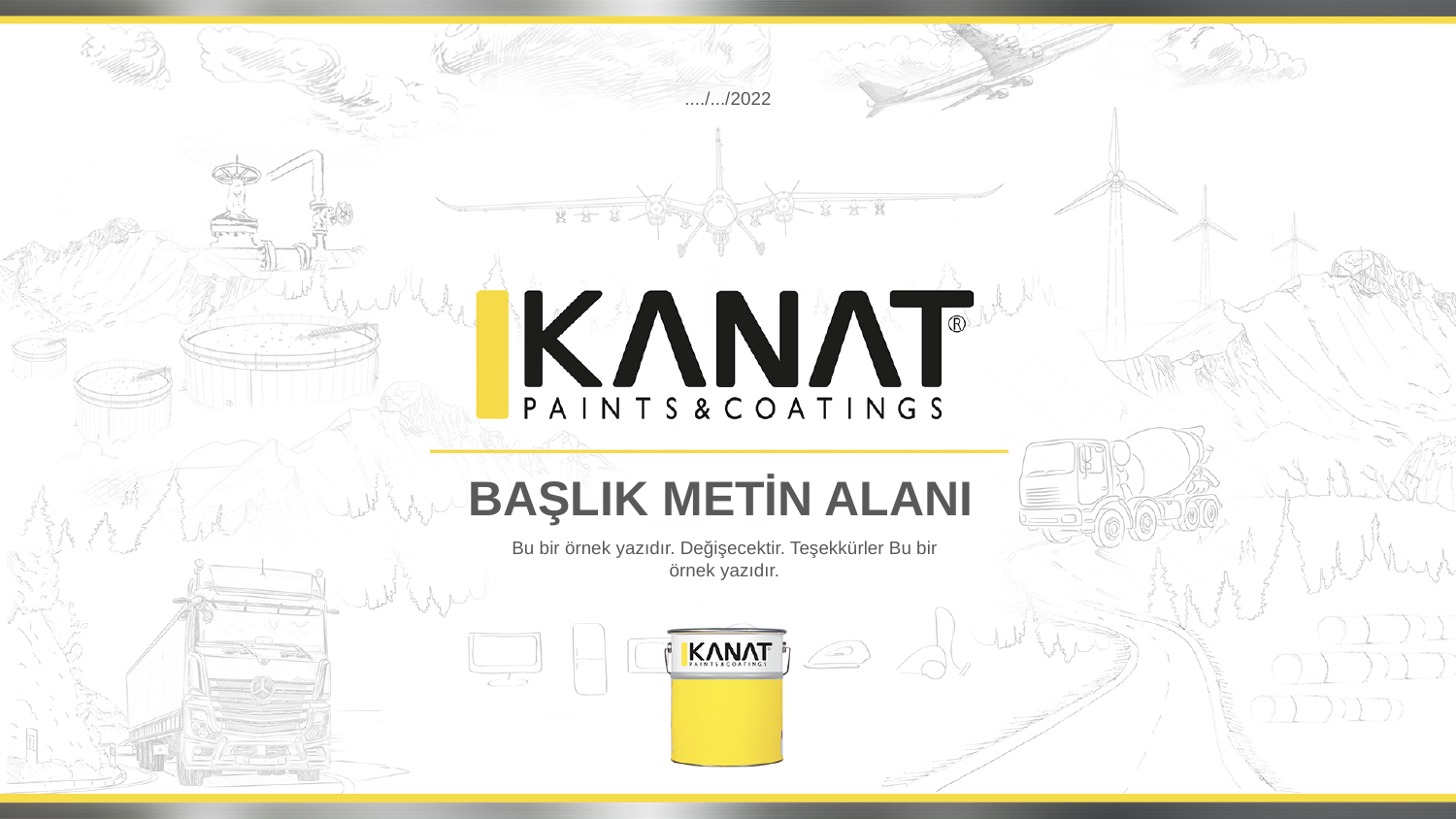

..../.../2022
BAŞLIK METİN ALANI
Bu bir örnek yazıdır. Değişecektir. Teşekkürler Bu bir örnek yazıdır.